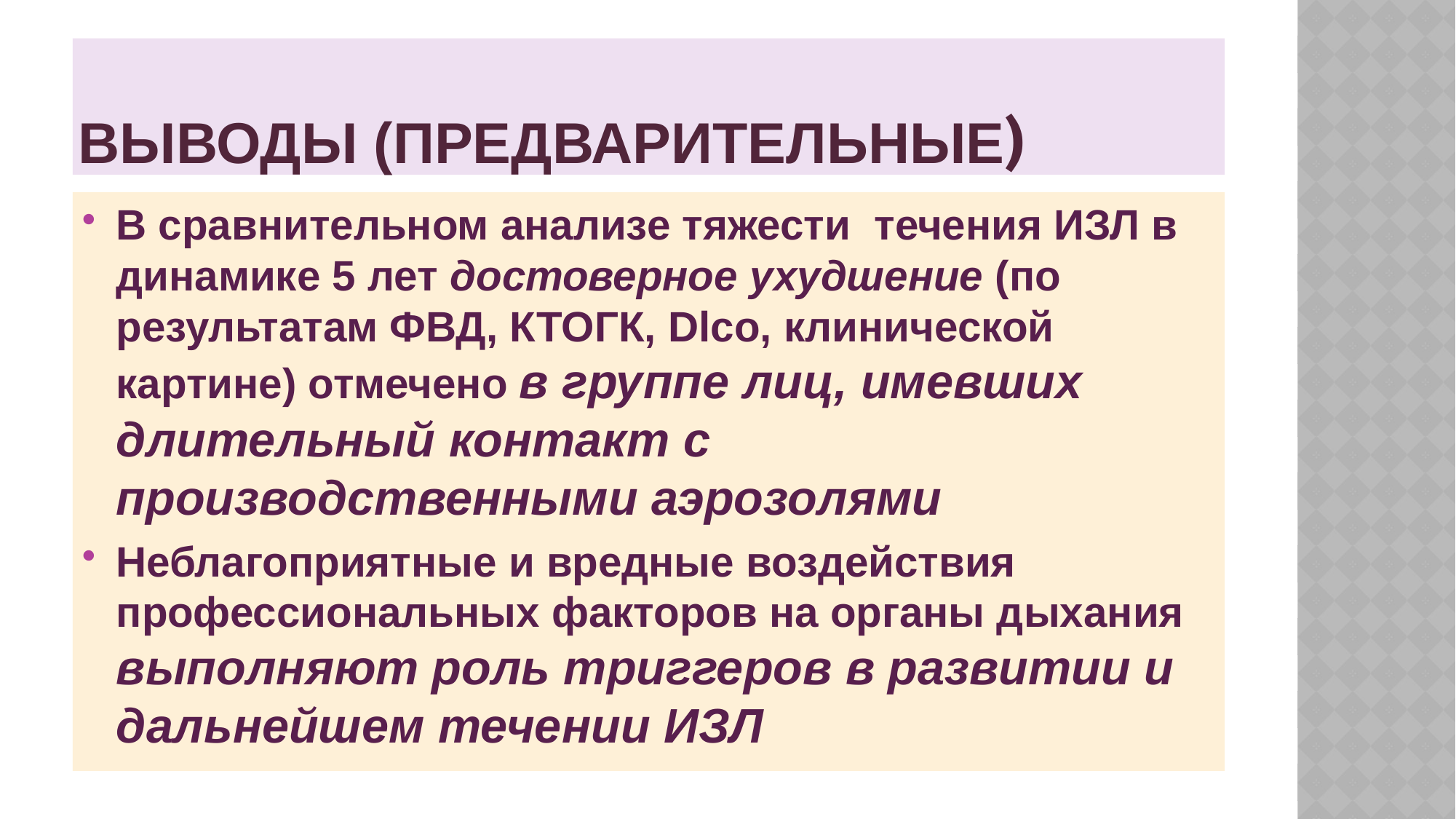

# ВЫВОДЫ (ПРЕДВАРИТЕЛЬНЫЕ)
В сравнительном анализе тяжести  течения ИЗЛ в динамике 5 лет достоверное ухудшение (по результатам ФВД, КТОГК, Dlco, клинической картине) отмечено в группе лиц, имевших длительный контакт с производственными аэрозолями
Неблагоприятные и вредные воздействия  профессиональных факторов на органы дыхания  выполняют роль триггеров в развитии и дальнейшем течении ИЗЛ